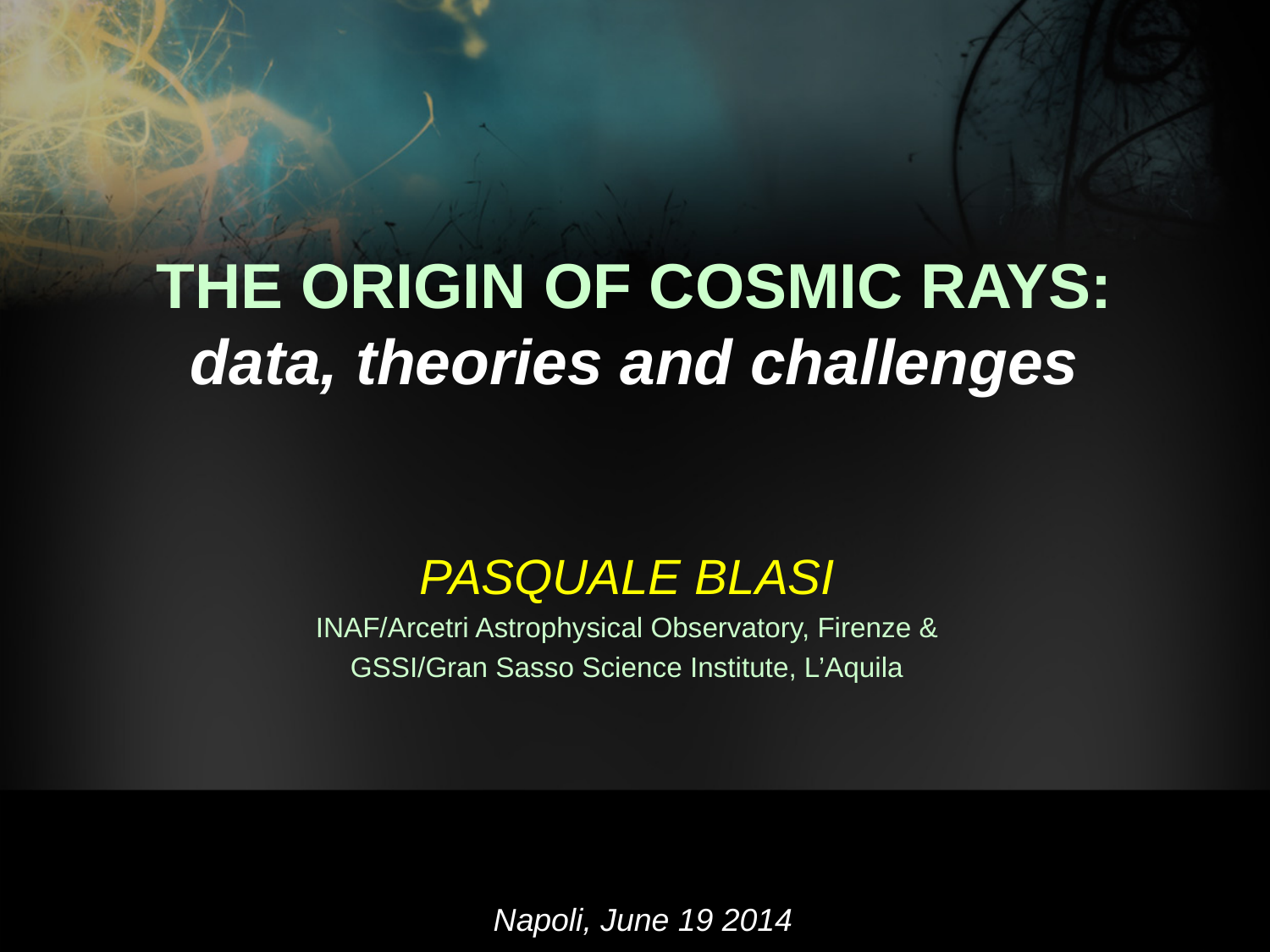

# THE ORIGIN OF COSMIC RAYS: data, theories and challenges
Pasquale Blasi
INAF/Arcetri Astrophysical Observatory, Firenze &
GSSI/Gran Sasso Science Institute, L’Aquila

Napoli, June 19 2014